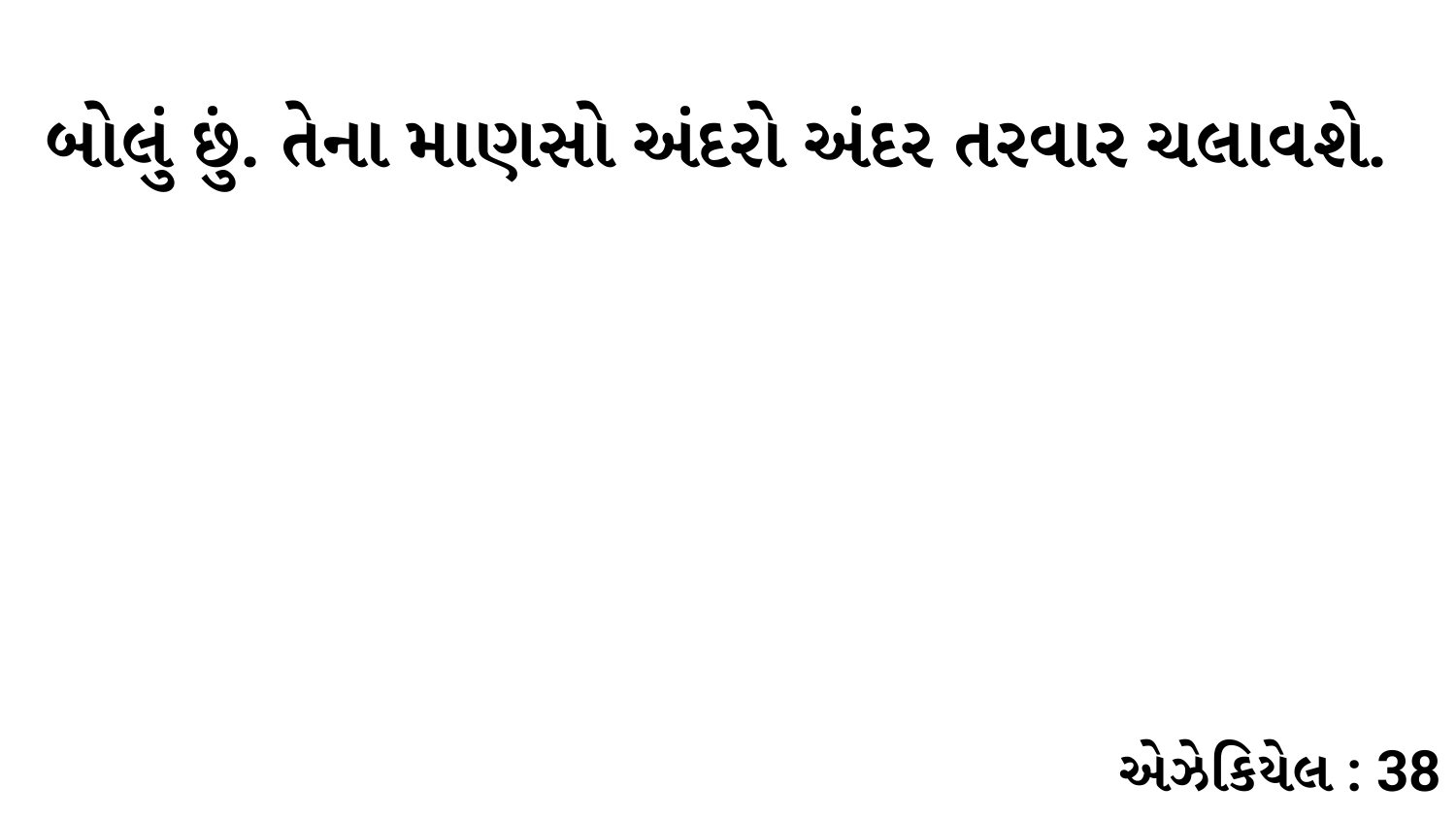

બોલું છું. તેના માણસો અંદરો અંદર તરવાર ચલાવશે.
એઝેકિયેલ : 38